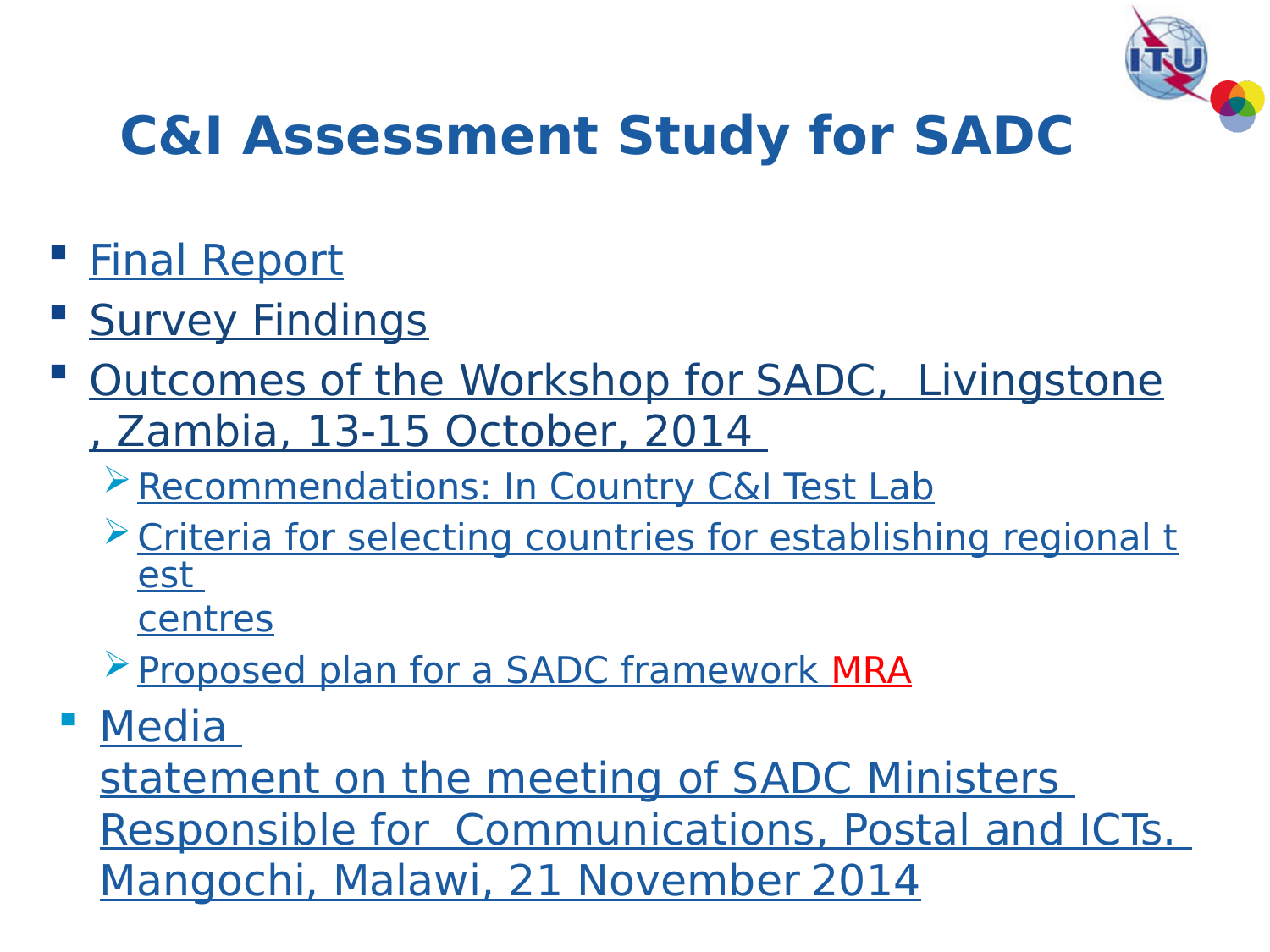

# C&I Assessment Study for SADC
Final Report
Survey Findings
Outcomes of the Workshop for SADC,  Livingstone, Zambia, 13-15 October, 2014
Recommendations: In Country C&I Test Lab
Criteria for selecting countries for establishing regional test centres
Proposed plan for a SADC framework MRA
Media ​statement on the meeting of SADC Ministers Responsible for  Communications, Postal and ICTs. Mangochi, Malawi,​ 21 November 2014​​